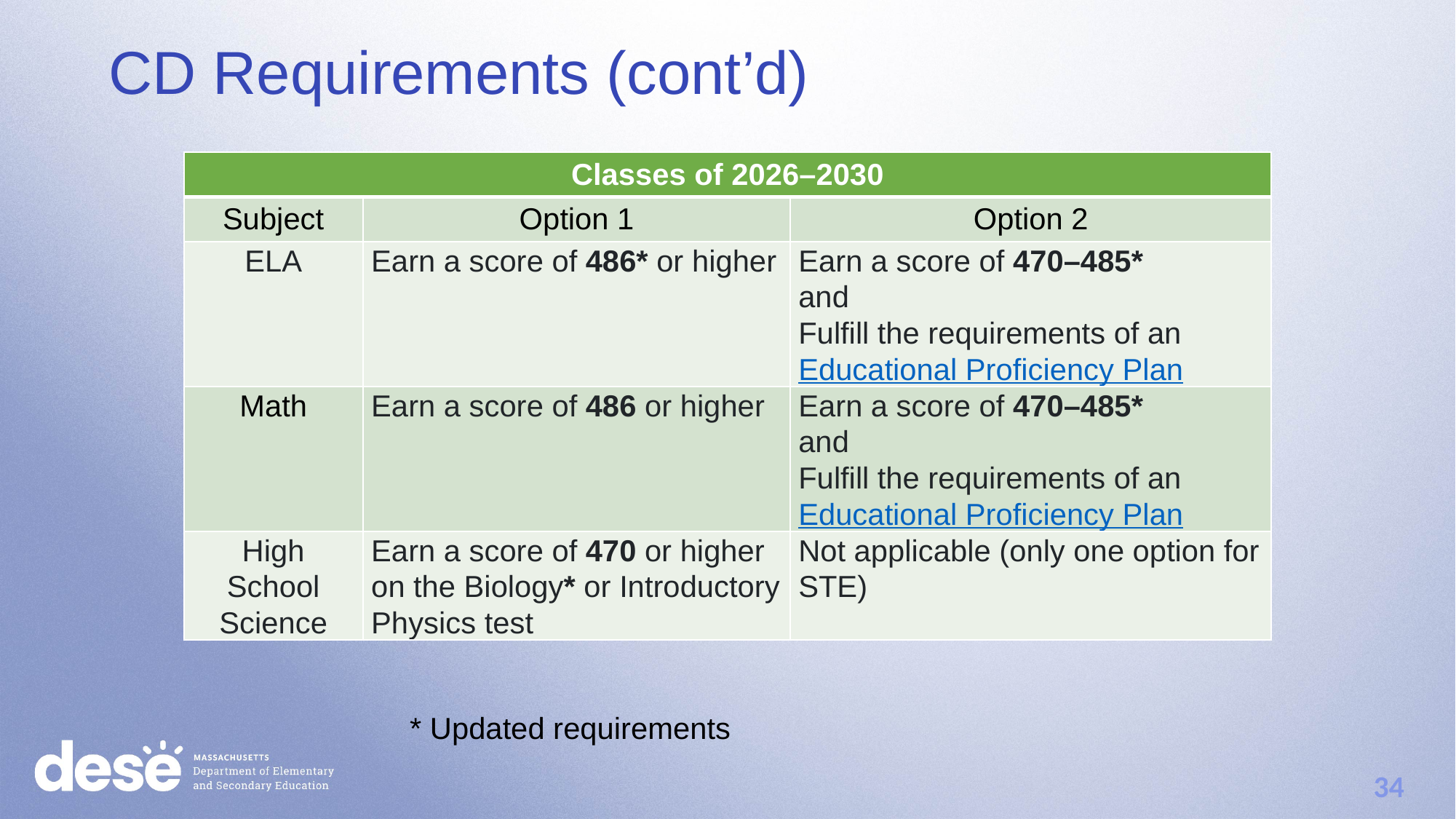

CD Requirements (cont’d)
| Classes of 2026–2030 |  |  |
| --- | --- | --- |
| Subject | Option 1 | Option 2 |
| ELA | Earn a score of 486\* or higher | Earn a score of 470–485\* and Fulfill the requirements of an Educational Proficiency Plan |
| Math | Earn a score of 486 or higher | Earn a score of 470–485\* and Fulfill the requirements of an Educational Proficiency Plan |
| High School Science | Earn a score of 470 or higher on the Biology\* or Introductory Physics test | Not applicable (only one option for STE) |
* Updated requirements